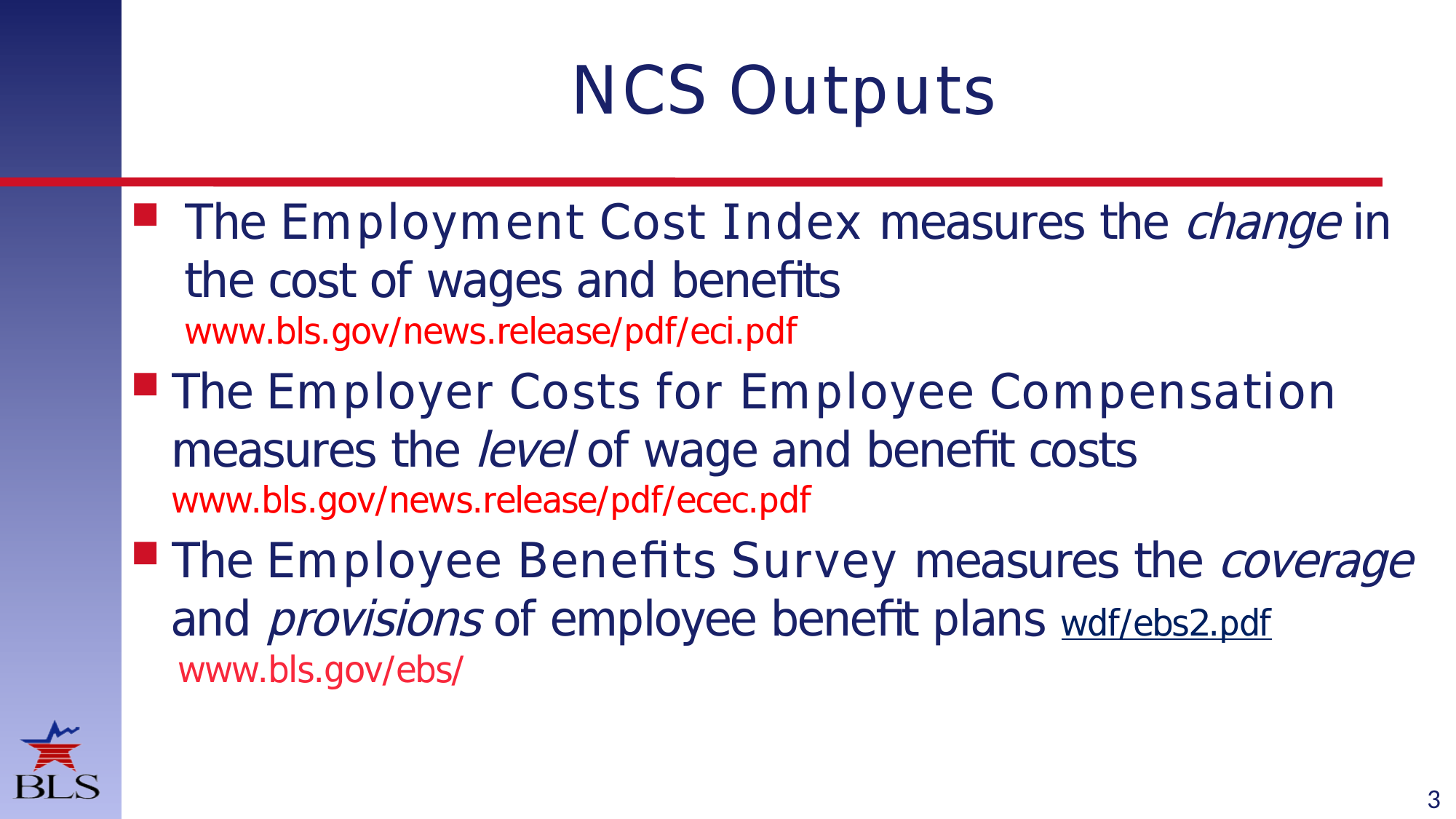

# NCS Outputs
The Employment Cost Index measures the change in the cost of wages and benefits     www.bls.gov/news.release/pdf/eci.pdf
The Employer Costs for Employee Compensation measures the level of wage and benefit costs www.bls.gov/news.release/pdf/ecec.pdf
The Employee Benefits Survey measures the coverage and provisions of employee benefit plans wdf/ebs2.pdf
www.bls.gov/ebs/

3